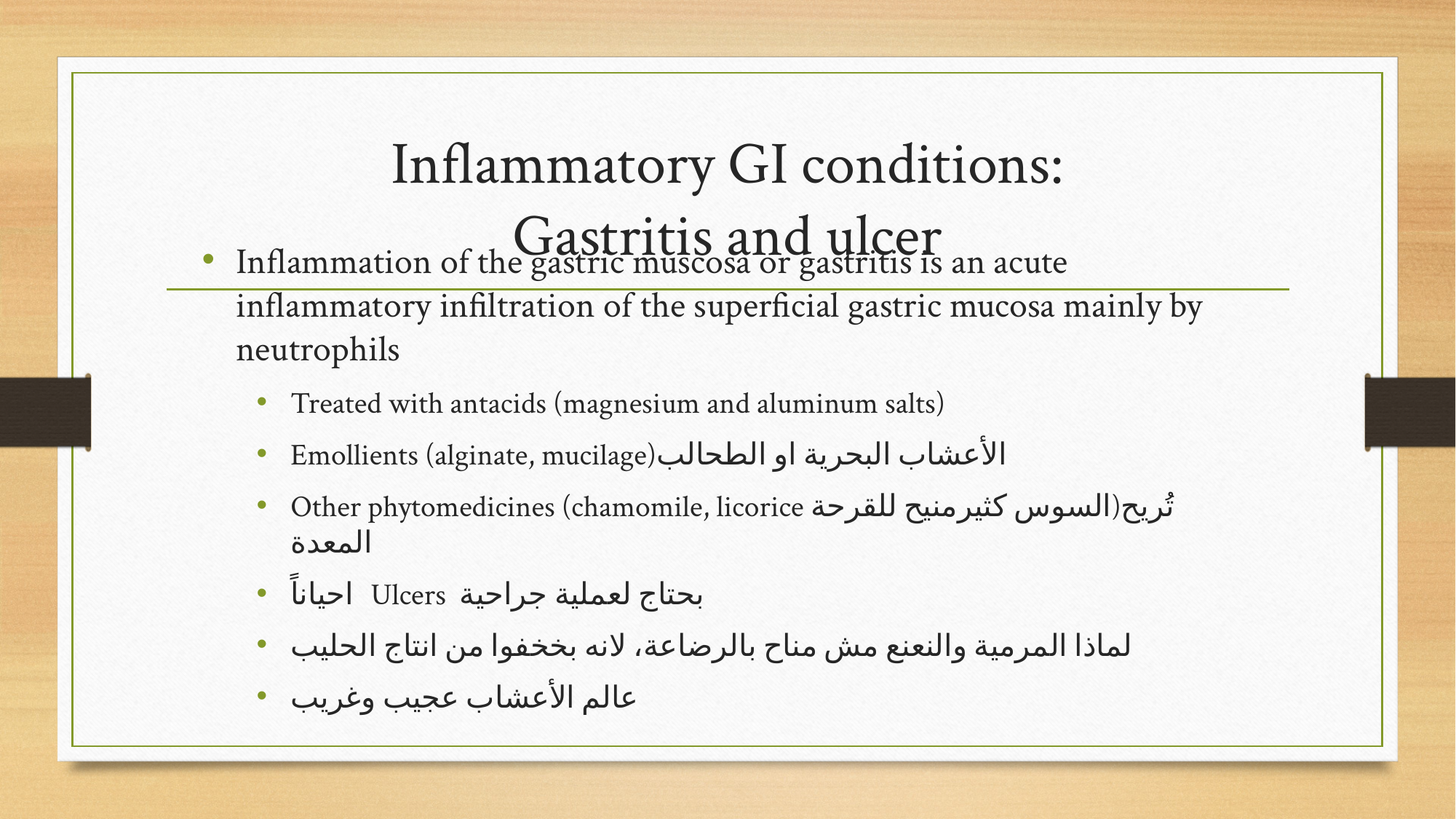

# Inflammatory GI conditions: Gastritis and ulcer
Inflammation of the gastric muscosa or gastritis is an acute inflammatory infiltration of the superficial gastric mucosa mainly by neutrophils
Treated with antacids (magnesium and aluminum salts)
Emollients (alginate, mucilage)الأعشاب البحرية او الطحالب
Other phytomedicines (chamomile, licorice السوس كثيرمنيح للقرحة)تُريح المعدة
احياناً  Ulcers  بحتاج لعملية جراحية
لماذا المرمية والنعنع مش مناح بالرضاعة، لانه بخخفوا من انتاج الحليب
عالم الأعشاب عجيب وغريب